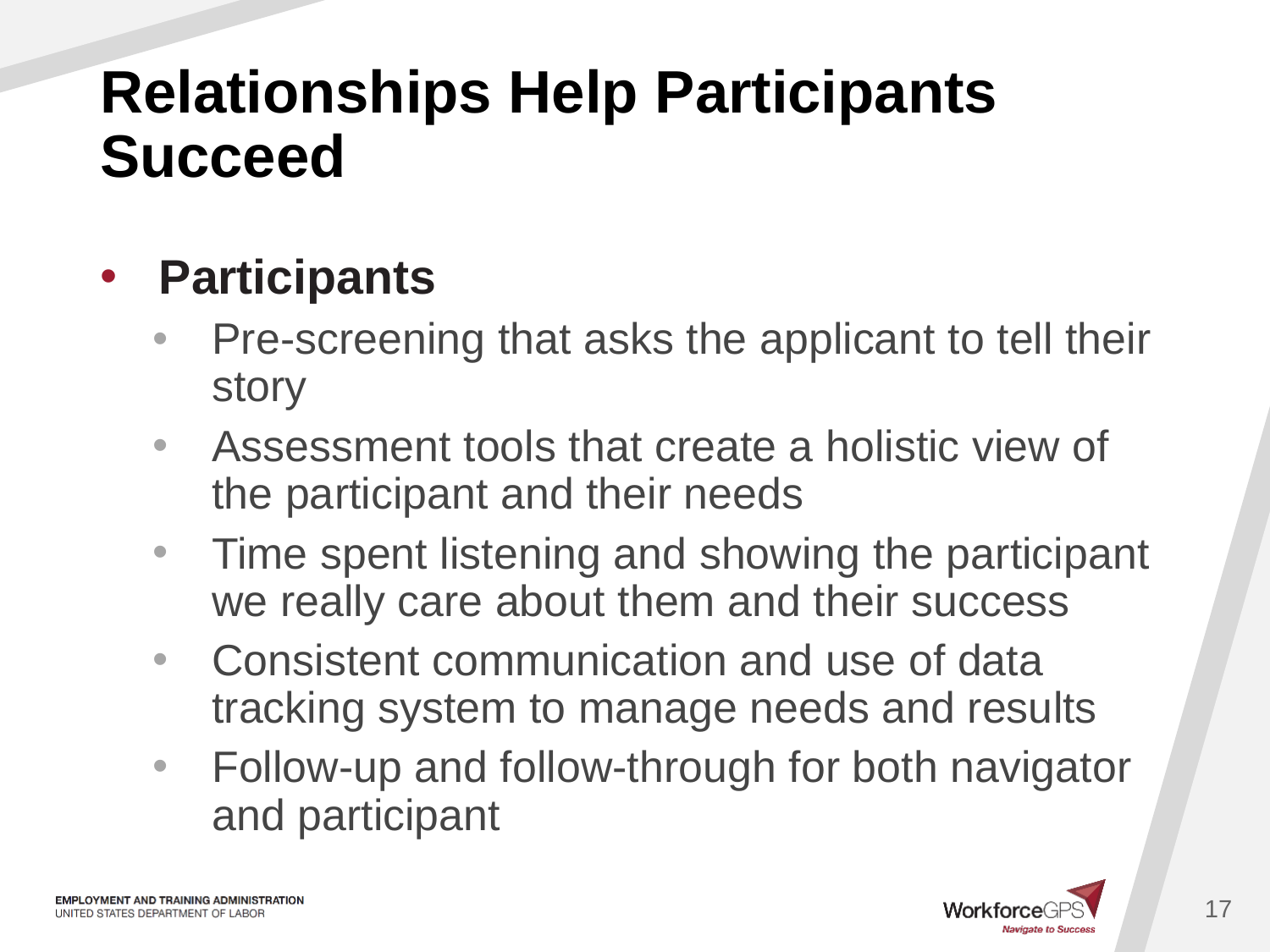

# Relationships Help Participants Succeed
Participants
Pre-screening that asks the applicant to tell their story
Assessment tools that create a holistic view of the participant and their needs
Time spent listening and showing the participant we really care about them and their success
Consistent communication and use of data tracking system to manage needs and results
Follow-up and follow-through for both navigator and participant

17